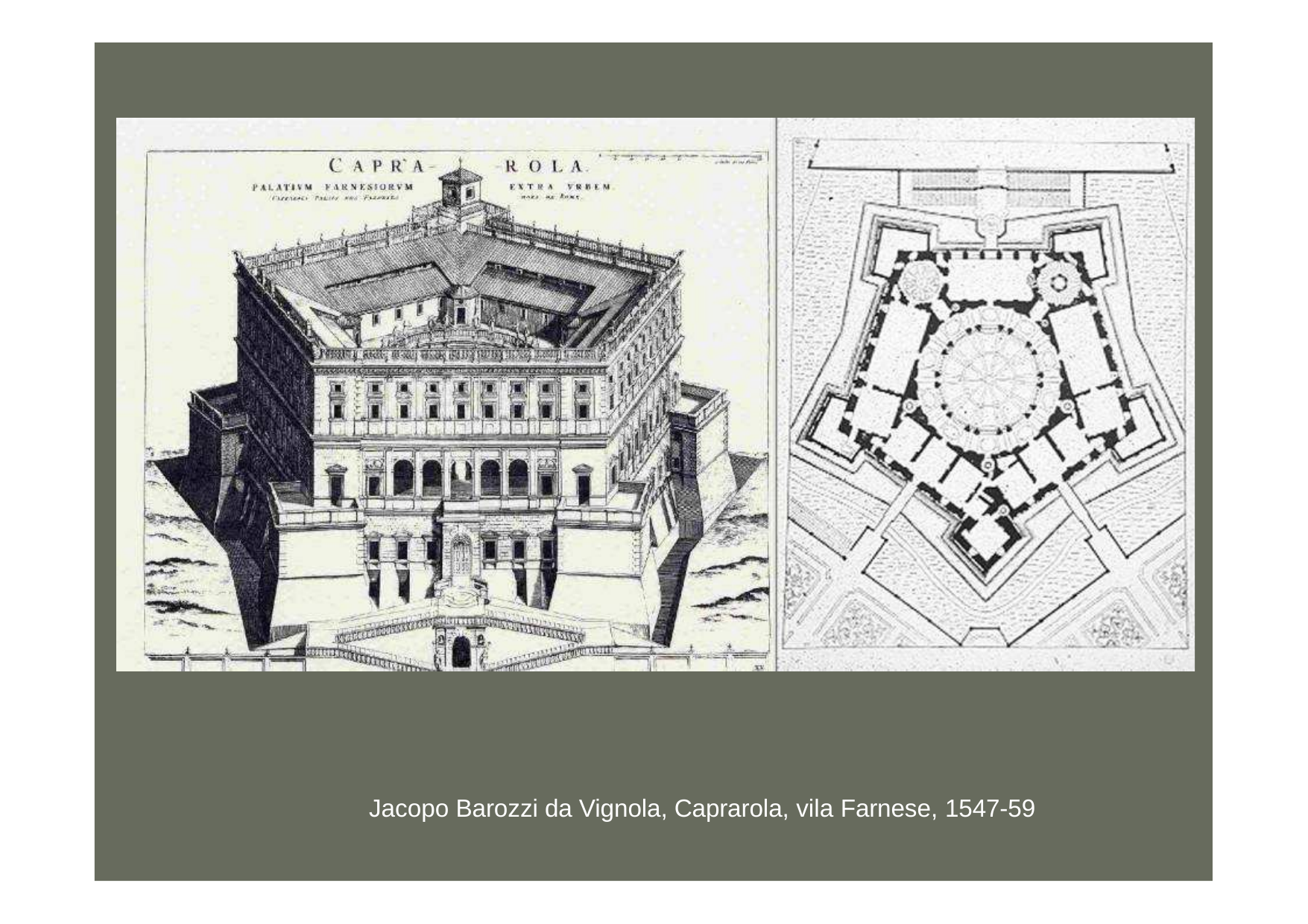

Jacopo Barozzi da Vignola, Caprarola, vila Farnese, 1547-59